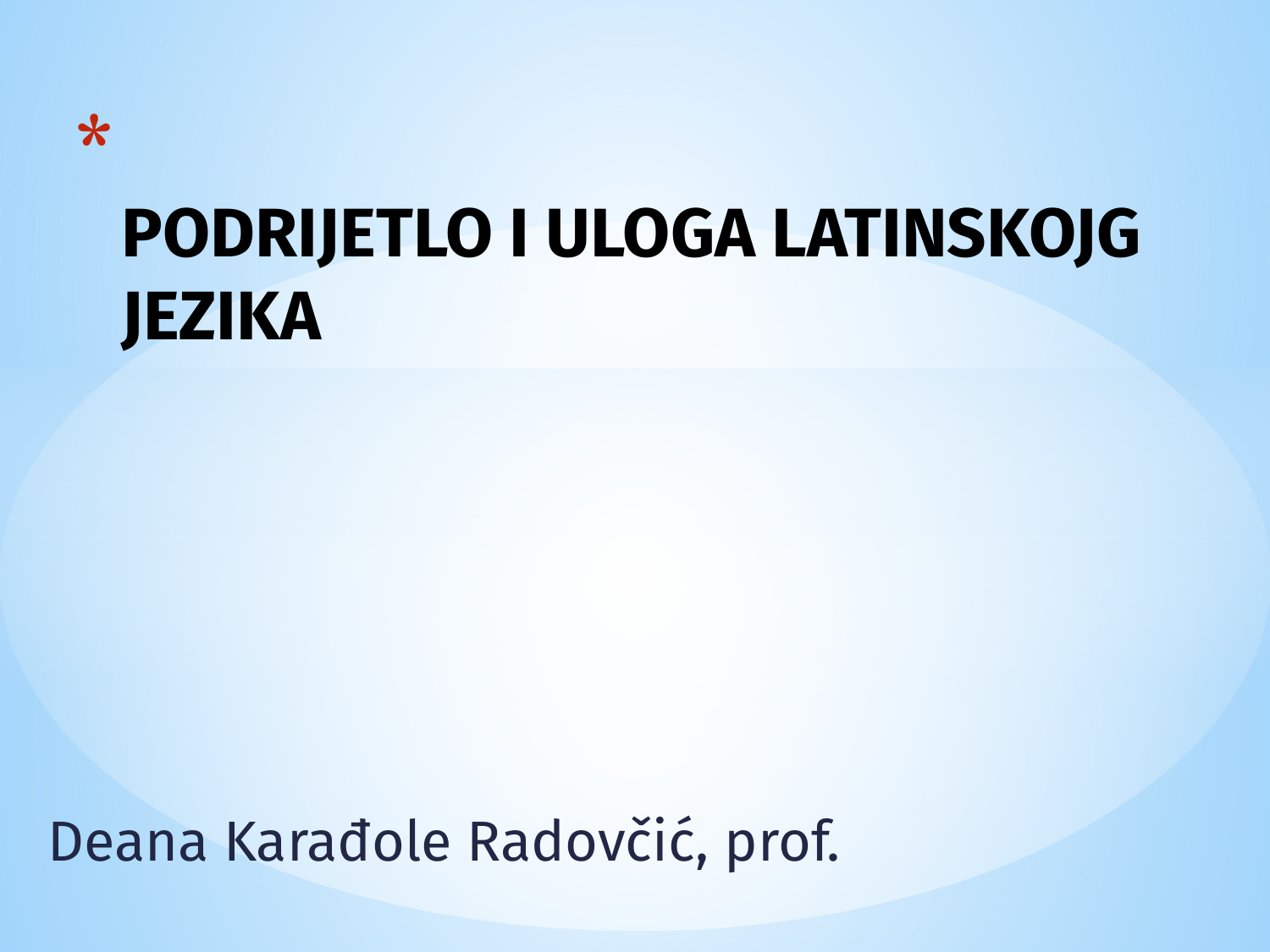

# PODRIJETLO I ULOGA LATINSKOJG JEZIKA

Deana Karađole Radovčić, prof.